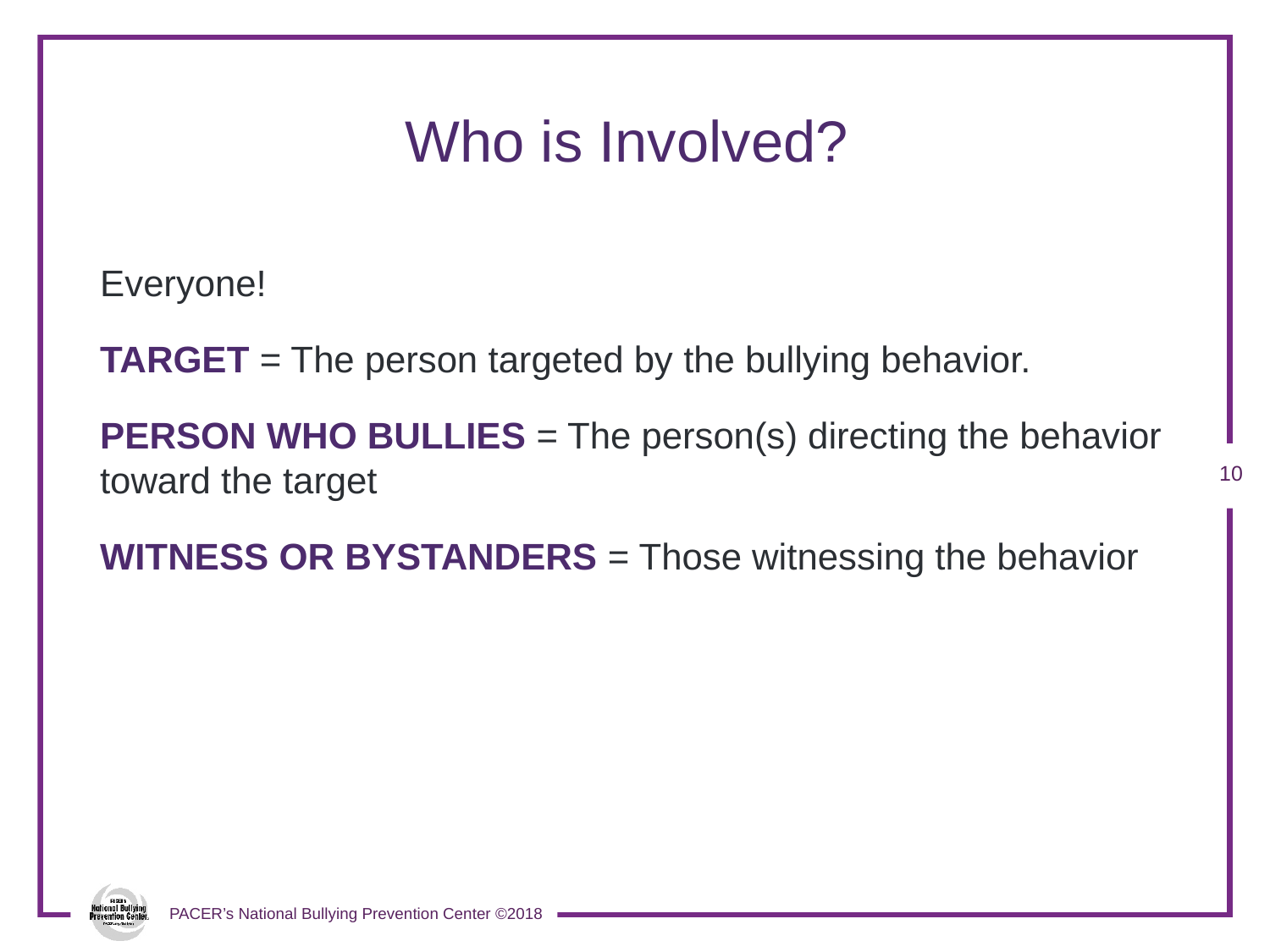

# Who is Involved?
Everyone!
TARGET = The person targeted by the bullying behavior.
PERSON WHO BULLIES = The person(s) directing the behavior toward the target
WITNESS OR BYSTANDERS = Those witnessing the behavior
10
PACER’s National Bullying Prevention Center ©2018